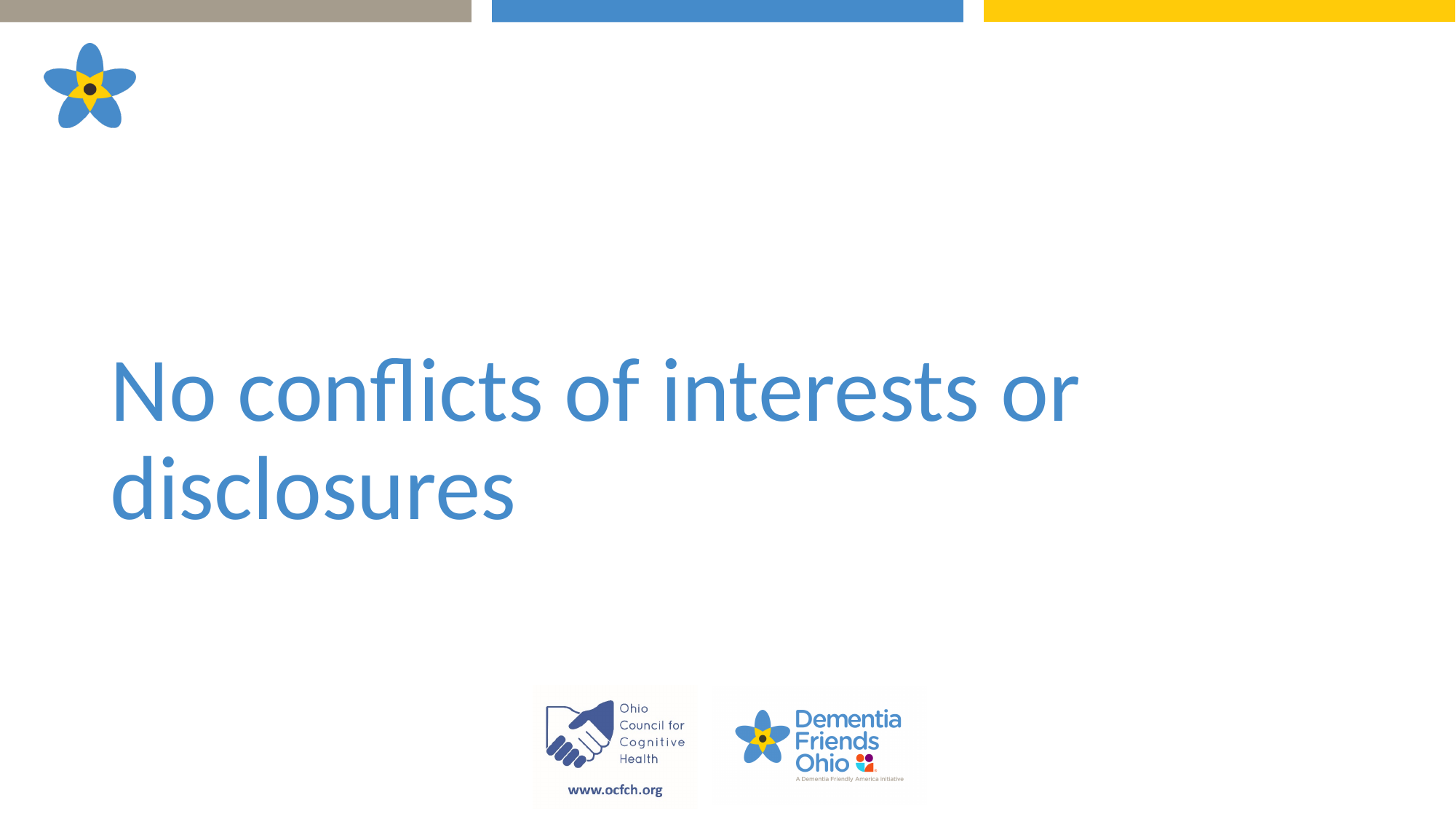

# No conflicts of interests or disclosures